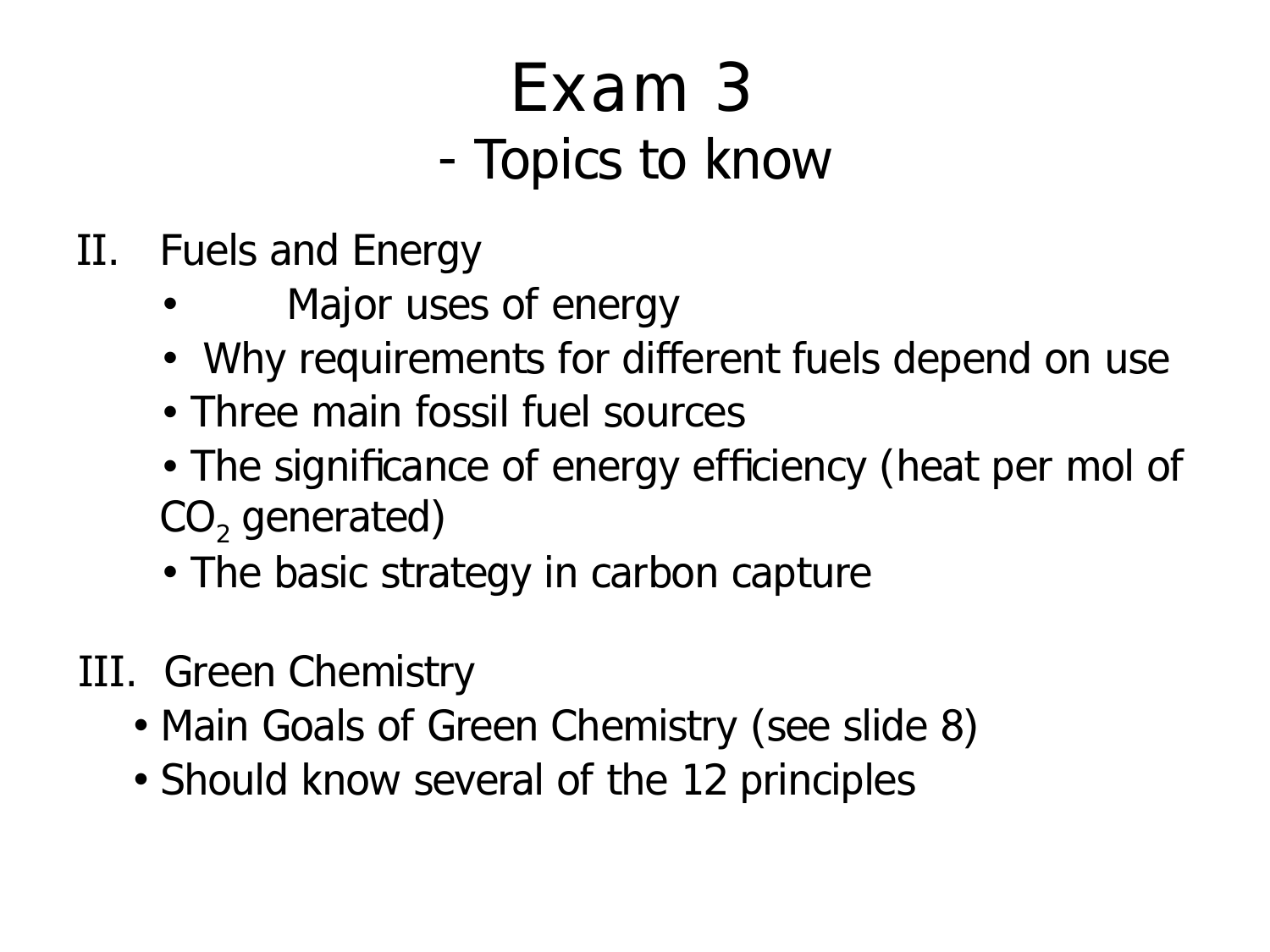

# Exam 3 - Topics to know
II.	Fuels and Energy
	Major uses of energy
  Why requirements for different fuels depend on use
 Three main fossil fuel sources
 The significance of energy efficiency (heat per mol of CO2 generated)
 The basic strategy in carbon capture

  Green Chemistry
 Main Goals of Green Chemistry (see slide 8)
 Should know several of the 12 principles